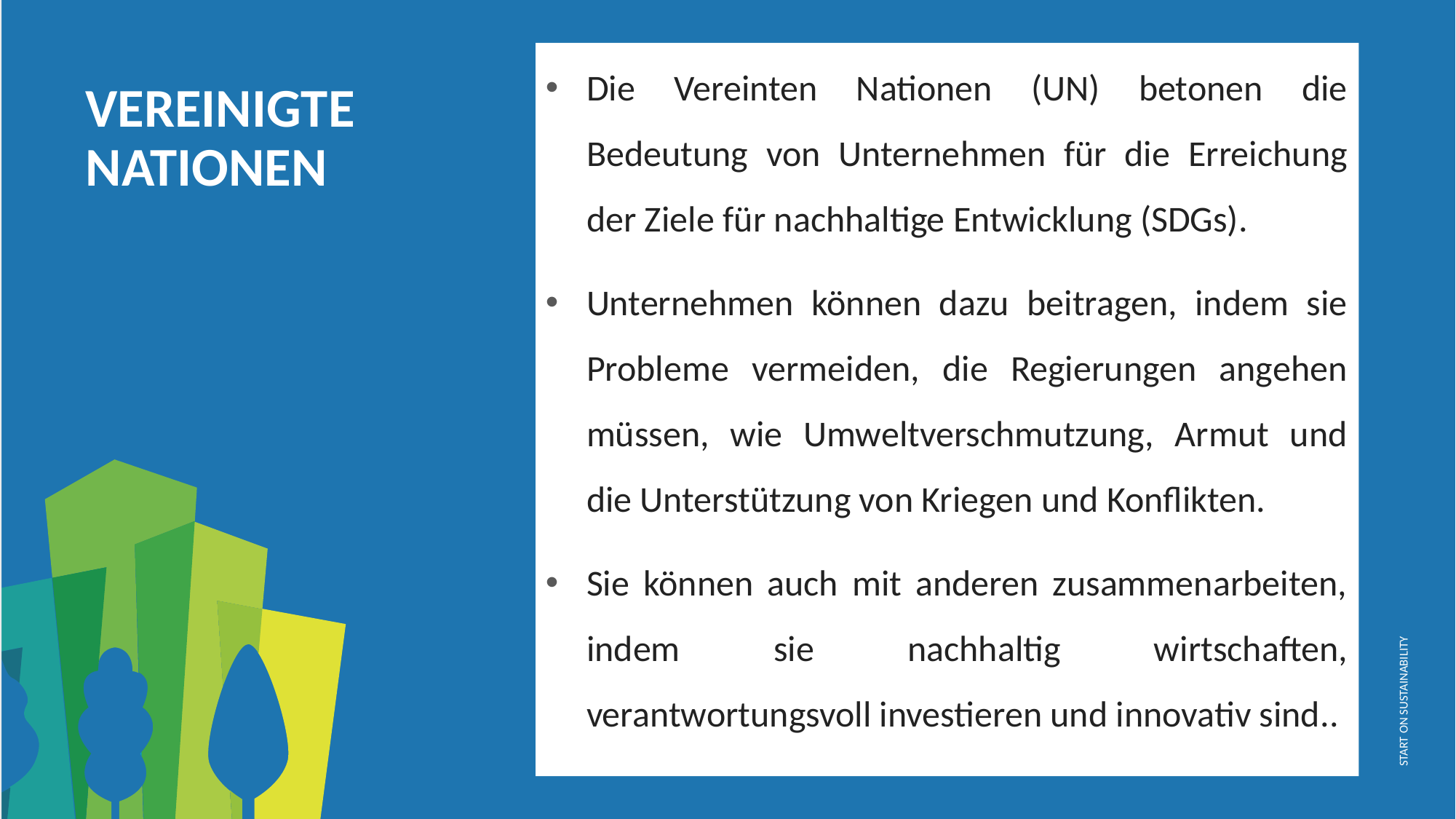

Die Vereinten Nationen (UN) betonen die Bedeutung von Unternehmen für die Erreichung der Ziele für nachhaltige Entwicklung (SDGs).
Unternehmen können dazu beitragen, indem sie Probleme vermeiden, die Regierungen angehen müssen, wie Umweltverschmutzung, Armut und die Unterstützung von Kriegen und Konflikten.
Sie können auch mit anderen zusammenarbeiten, indem sie nachhaltig wirtschaften, verantwortungsvoll investieren und innovativ sind..
VEREINIGTE NATIONEN